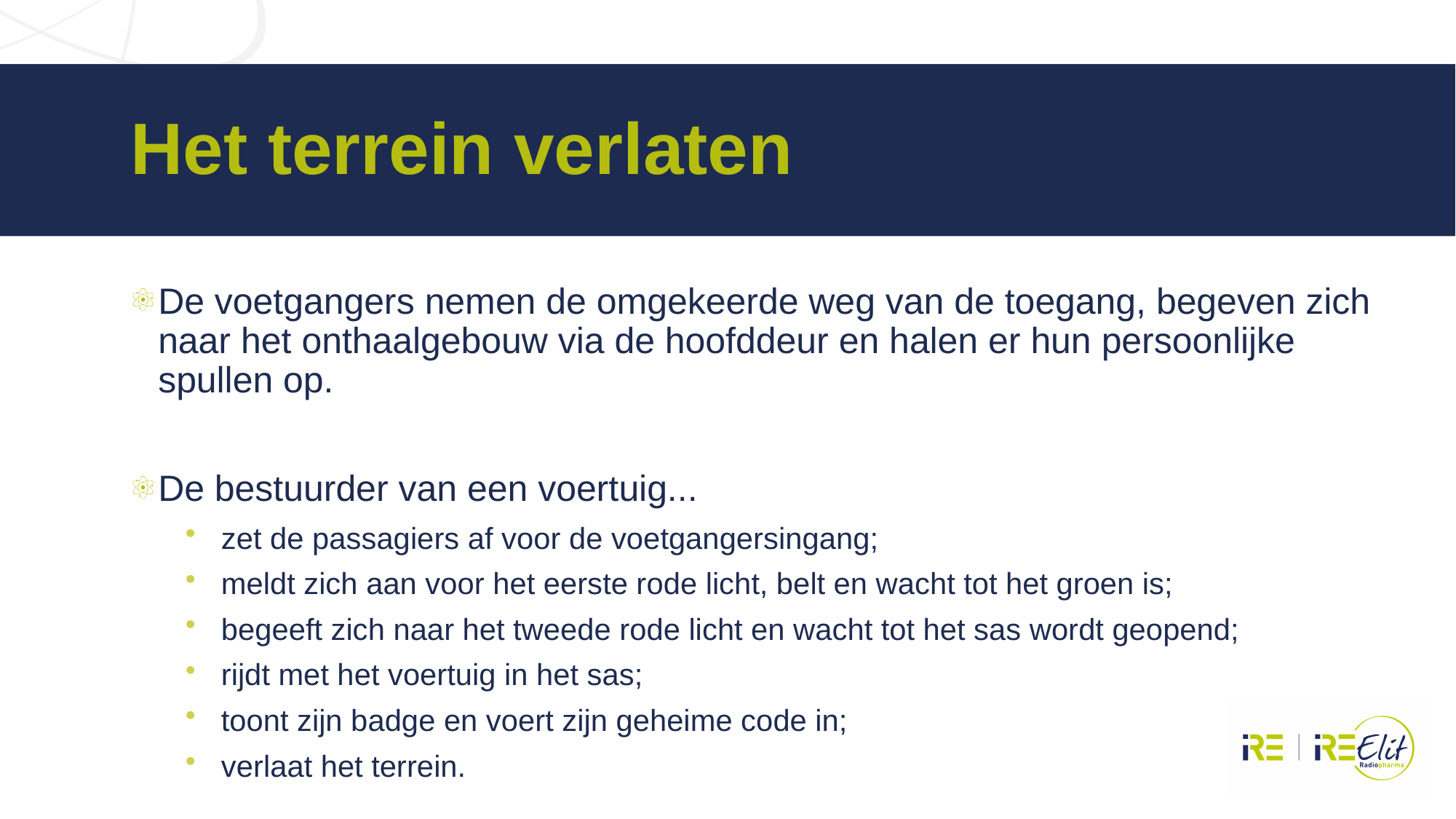

# Het terrein verlaten
De voetgangers nemen de omgekeerde weg van de toegang, begeven zich naar het onthaalgebouw via de hoofddeur en halen er hun persoonlijke spullen op.

De bestuurder van een voertuig...
zet de passagiers af voor de voetgangersingang;
meldt zich aan voor het eerste rode licht, belt en wacht tot het groen is;
begeeft zich naar het tweede rode licht en wacht tot het sas wordt geopend;
rijdt met het voertuig in het sas;
toont zijn badge en voert zijn geheime code in;
verlaat het terrein.